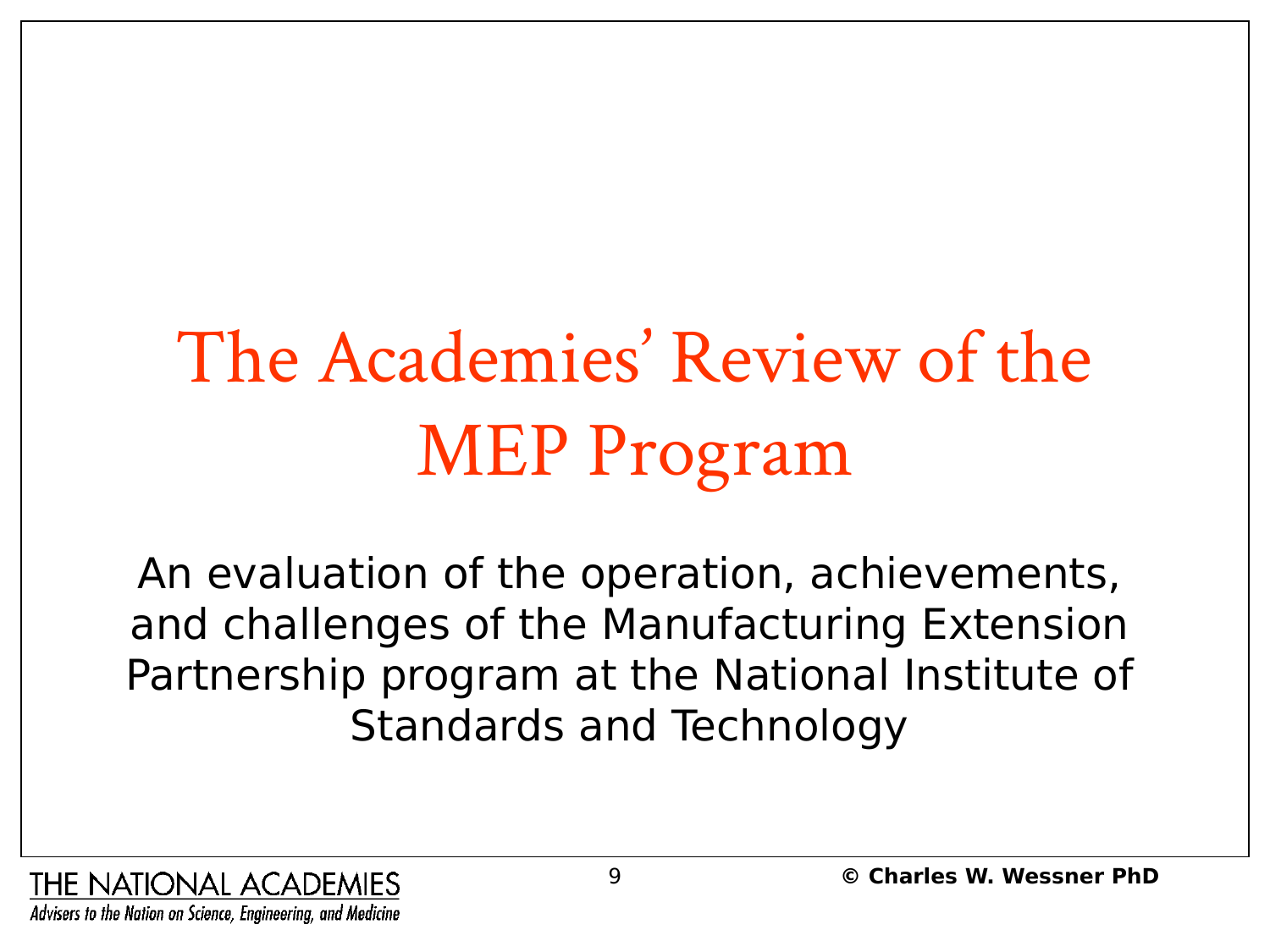

# The Academies’ Review of the MEP Program
An evaluation of the operation, achievements, and challenges of the Manufacturing Extension Partnership program at the National Institute of Standards and Technology
9
© Charles W. Wessner PhD